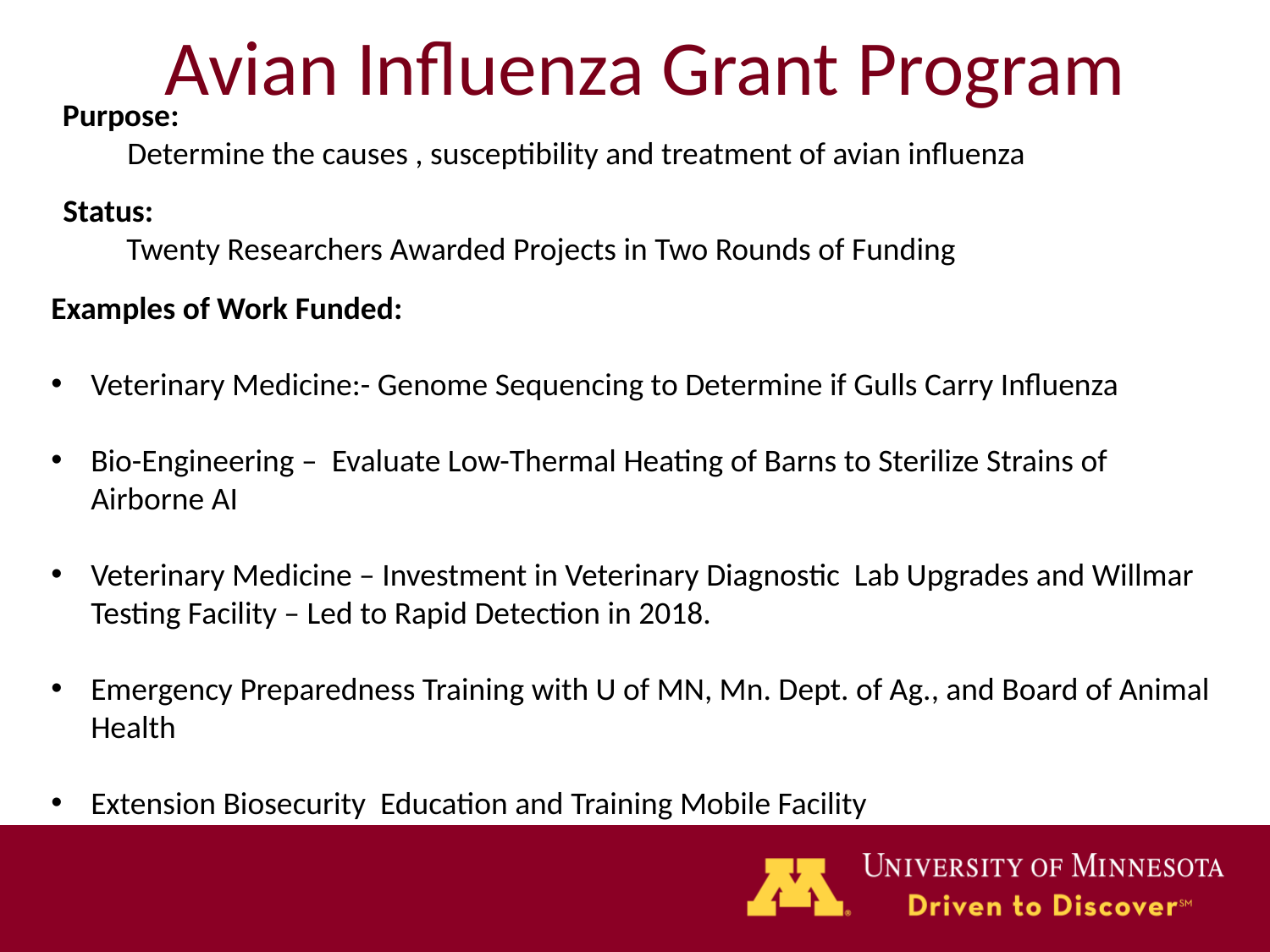

# Avian Influenza Grant Program
Purpose:
         Determine the causes , susceptibility and treatment of avian influenza
Status:
Twenty Researchers Awarded Projects in Two Rounds of Funding
Examples of Work Funded:

Veterinary Medicine:- Genome Sequencing to Determine if Gulls Carry Influenza

Bio-Engineering –  Evaluate Low-Thermal Heating of Barns to Sterilize Strains of  Airborne AI

Veterinary Medicine – Investment in Veterinary Diagnostic  Lab Upgrades and Willmar Testing Facility – Led to Rapid Detection in 2018.

Emergency Preparedness Training with U of MN, Mn. Dept. of Ag., and Board of Animal Health

Extension Biosecurity  Education and Training Mobile Facility